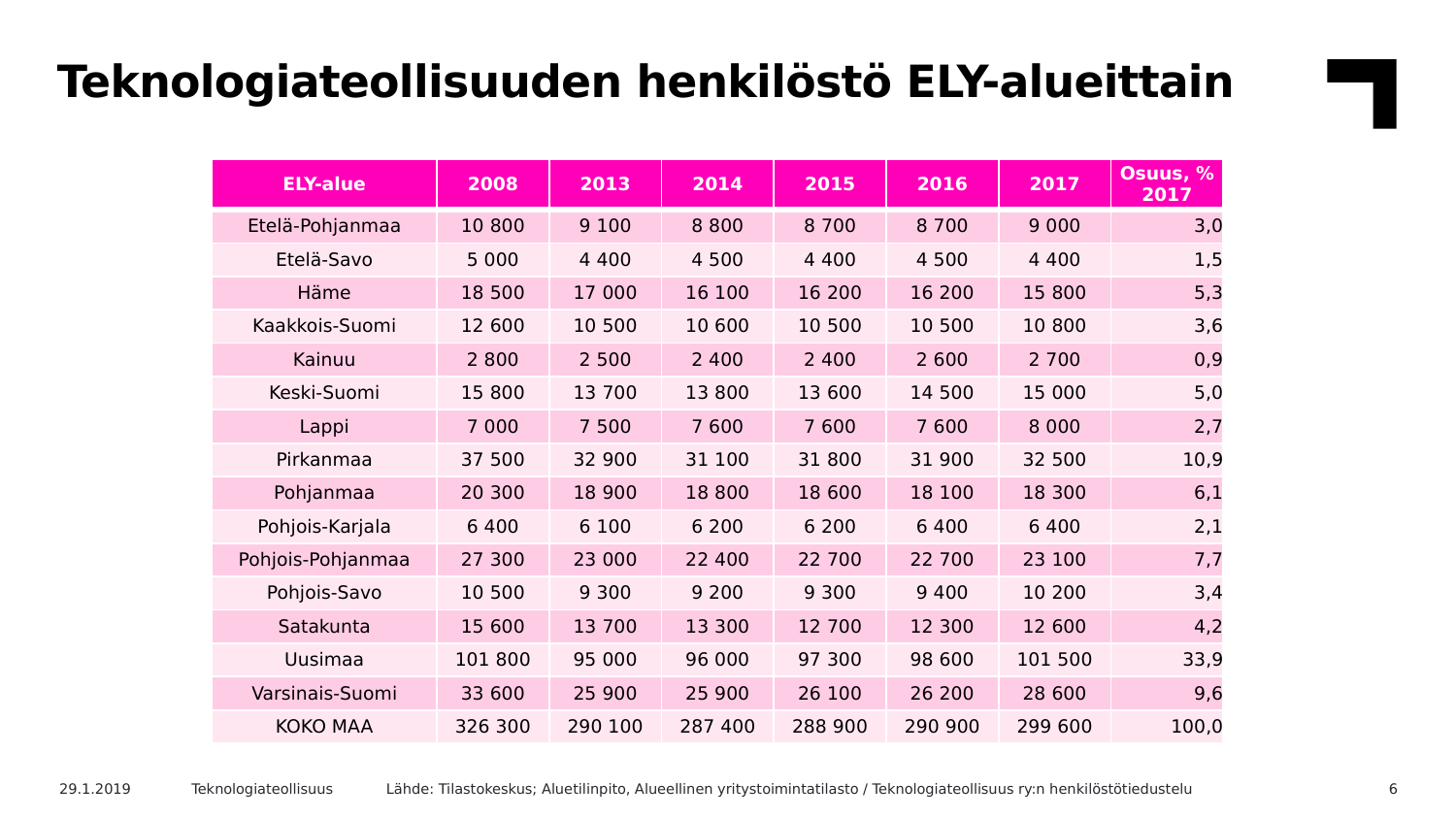

Teknologiateollisuuden henkilöstö ELY-alueittain
| ELY-alue | 2008 | 2013 | 2014 | 2015 | 2016 | 2017 | Osuus, % 2017 |
| --- | --- | --- | --- | --- | --- | --- | --- |
| Etelä-Pohjanmaa | 10 800 | 9 100 | 8 800 | 8 700 | 8 700 | 9 000 | 3,0 |
| Etelä-Savo | 5 000 | 4 400 | 4 500 | 4 400 | 4 500 | 4 400 | 1,5 |
| Häme | 18 500 | 17 000 | 16 100 | 16 200 | 16 200 | 15 800 | 5,3 |
| Kaakkois-Suomi | 12 600 | 10 500 | 10 600 | 10 500 | 10 500 | 10 800 | 3,6 |
| Kainuu | 2 800 | 2 500 | 2 400 | 2 400 | 2 600 | 2 700 | 0,9 |
| Keski-Suomi | 15 800 | 13 700 | 13 800 | 13 600 | 14 500 | 15 000 | 5,0 |
| Lappi | 7 000 | 7 500 | 7 600 | 7 600 | 7 600 | 8 000 | 2,7 |
| Pirkanmaa | 37 500 | 32 900 | 31 100 | 31 800 | 31 900 | 32 500 | 10,9 |
| Pohjanmaa | 20 300 | 18 900 | 18 800 | 18 600 | 18 100 | 18 300 | 6,1 |
| Pohjois-Karjala | 6 400 | 6 100 | 6 200 | 6 200 | 6 400 | 6 400 | 2,1 |
| Pohjois-Pohjanmaa | 27 300 | 23 000 | 22 400 | 22 700 | 22 700 | 23 100 | 7,7 |
| Pohjois-Savo | 10 500 | 9 300 | 9 200 | 9 300 | 9 400 | 10 200 | 3,4 |
| Satakunta | 15 600 | 13 700 | 13 300 | 12 700 | 12 300 | 12 600 | 4,2 |
| Uusimaa | 101 800 | 95 000 | 96 000 | 97 300 | 98 600 | 101 500 | 33,9 |
| Varsinais-Suomi | 33 600 | 25 900 | 25 900 | 26 100 | 26 200 | 28 600 | 9,6 |
| KOKO MAA | 326 300 | 290 100 | 287 400 | 288 900 | 290 900 | 299 600 | 100,0 |
6
Lähde: Tilastokeskus; Aluetilinpito, Alueellinen yritystoimintatilasto / Teknologiateollisuus ry:n henkilöstötiedustelu
29.1.2019
Teknologiateollisuus